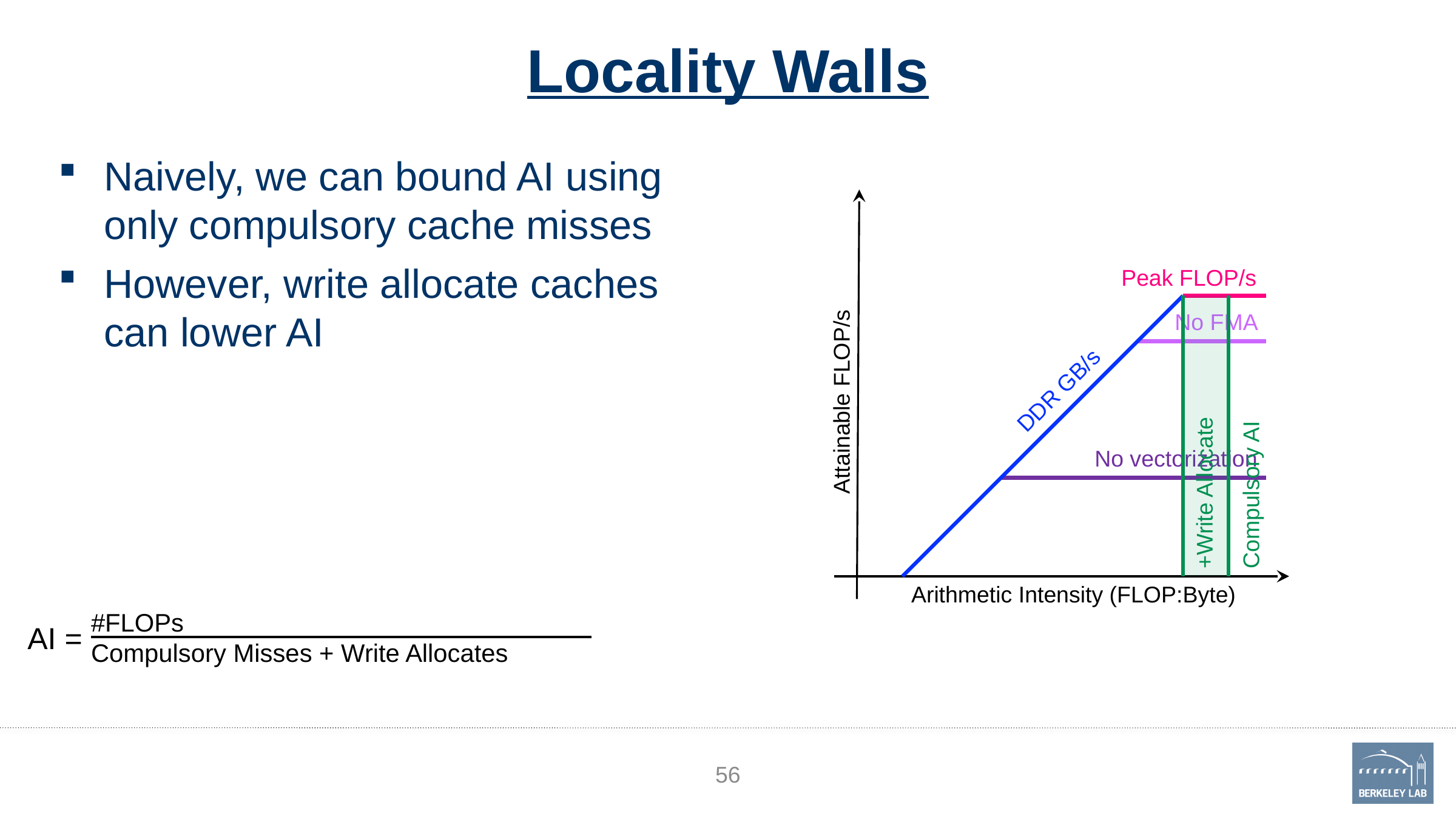

# Locality Walls
Naively, we can bound AI using only compulsory cache misses
However, write allocate caches can lower AI
Attainable FLOP/s
Peak FLOP/s
DDR GB/s

No FMA
No vectorization
+Write Allocate
Compulsory AI
#FLOPs
Compulsory Misses + Write Allocates
AI =
Arithmetic Intensity (FLOP:Byte)
56